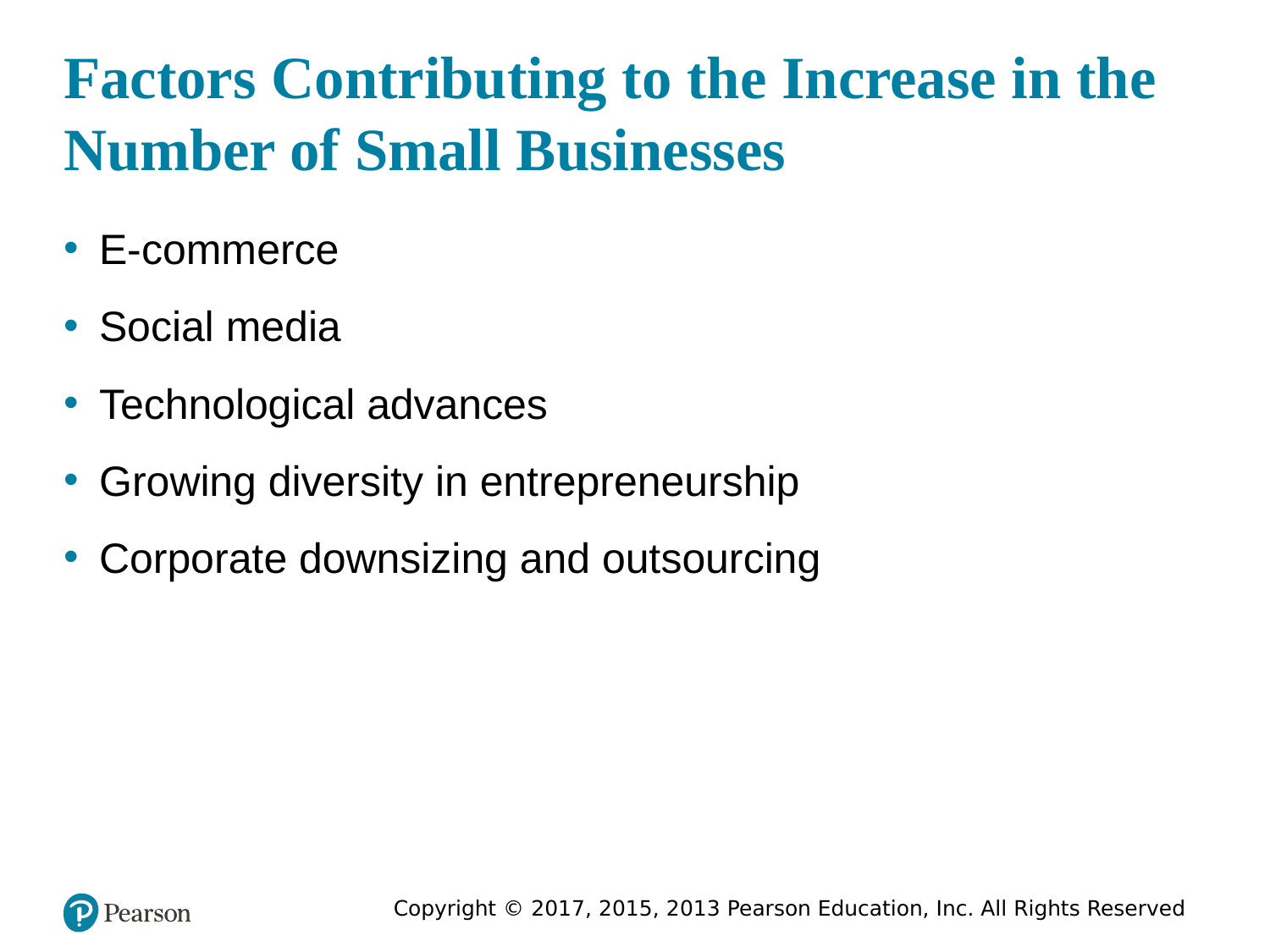

# Factors Contributing to the Increase in the Number of Small Businesses
E-commerce
Social media
Technological advances
Growing diversity in entrepreneurship
Corporate downsizing and outsourcing